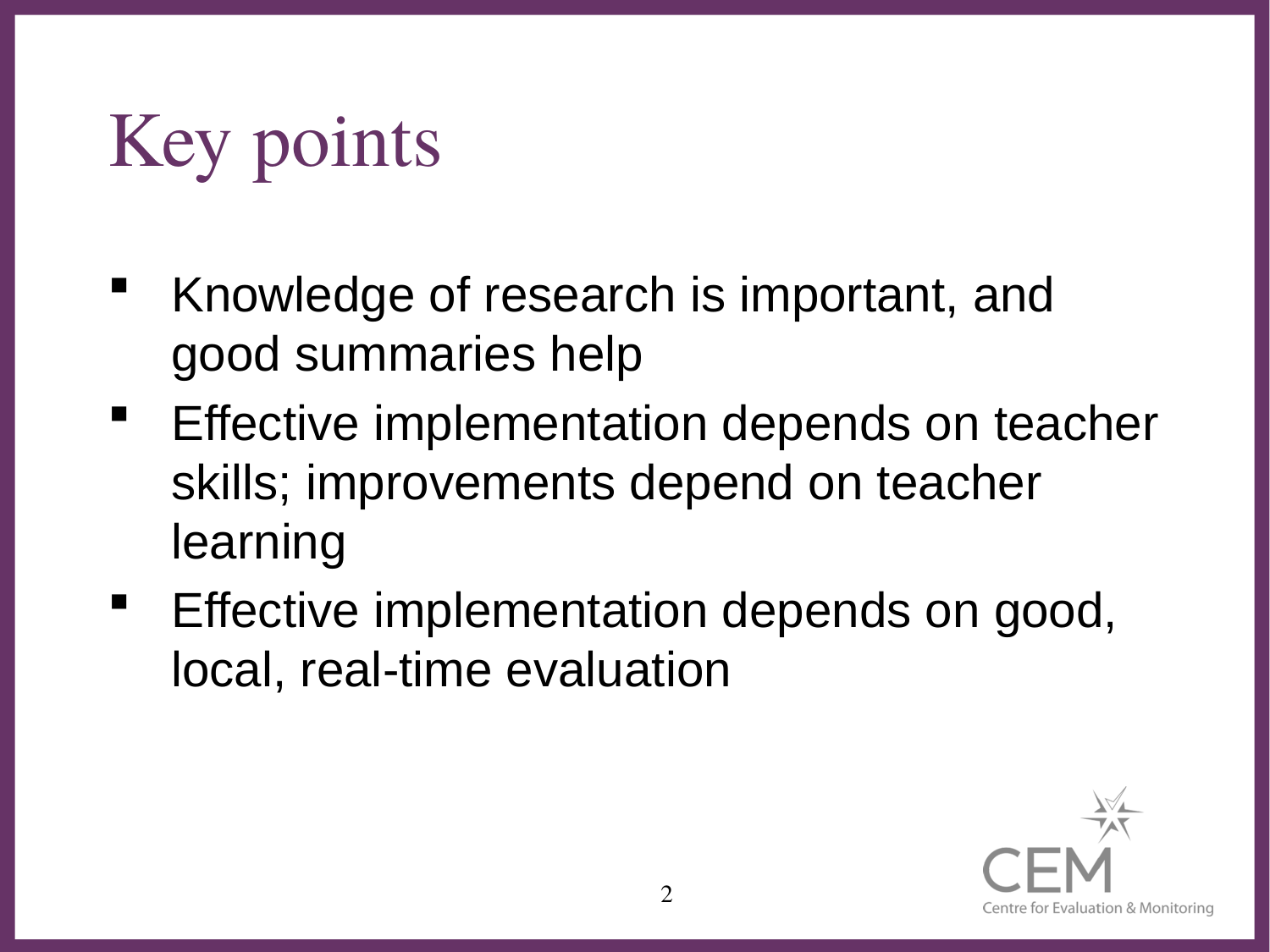

# Key points
Knowledge of research is important, and good summaries help
Effective implementation depends on teacher skills; improvements depend on teacher learning
Effective implementation depends on good, local, real-time evaluation
2